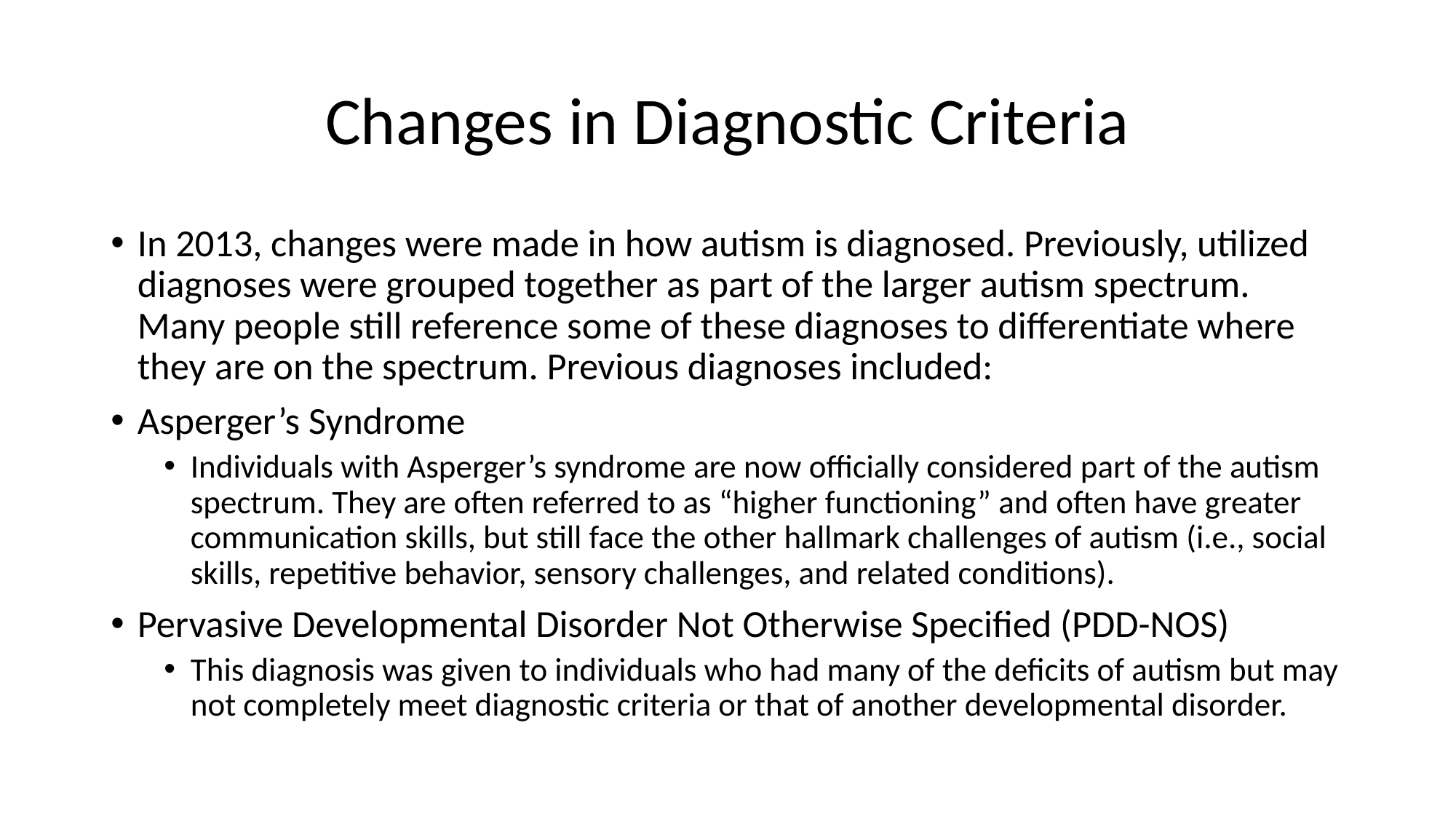

# Changes in Diagnostic Criteria
In 2013, changes were made in how autism is diagnosed. Previously, utilized diagnoses were grouped together as part of the larger autism spectrum. Many people still reference some of these diagnoses to differentiate where they are on the spectrum. Previous diagnoses included:
Asperger’s Syndrome
Individuals with Asperger’s syndrome are now officially considered part of the autism spectrum. They are often referred to as “higher functioning” and often have greater communication skills, but still face the other hallmark challenges of autism (i.e., social skills, repetitive behavior, sensory challenges, and related conditions).
Pervasive Developmental Disorder Not Otherwise Specified (PDD-NOS)
This diagnosis was given to individuals who had many of the deficits of autism but may not completely meet diagnostic criteria or that of another developmental disorder.